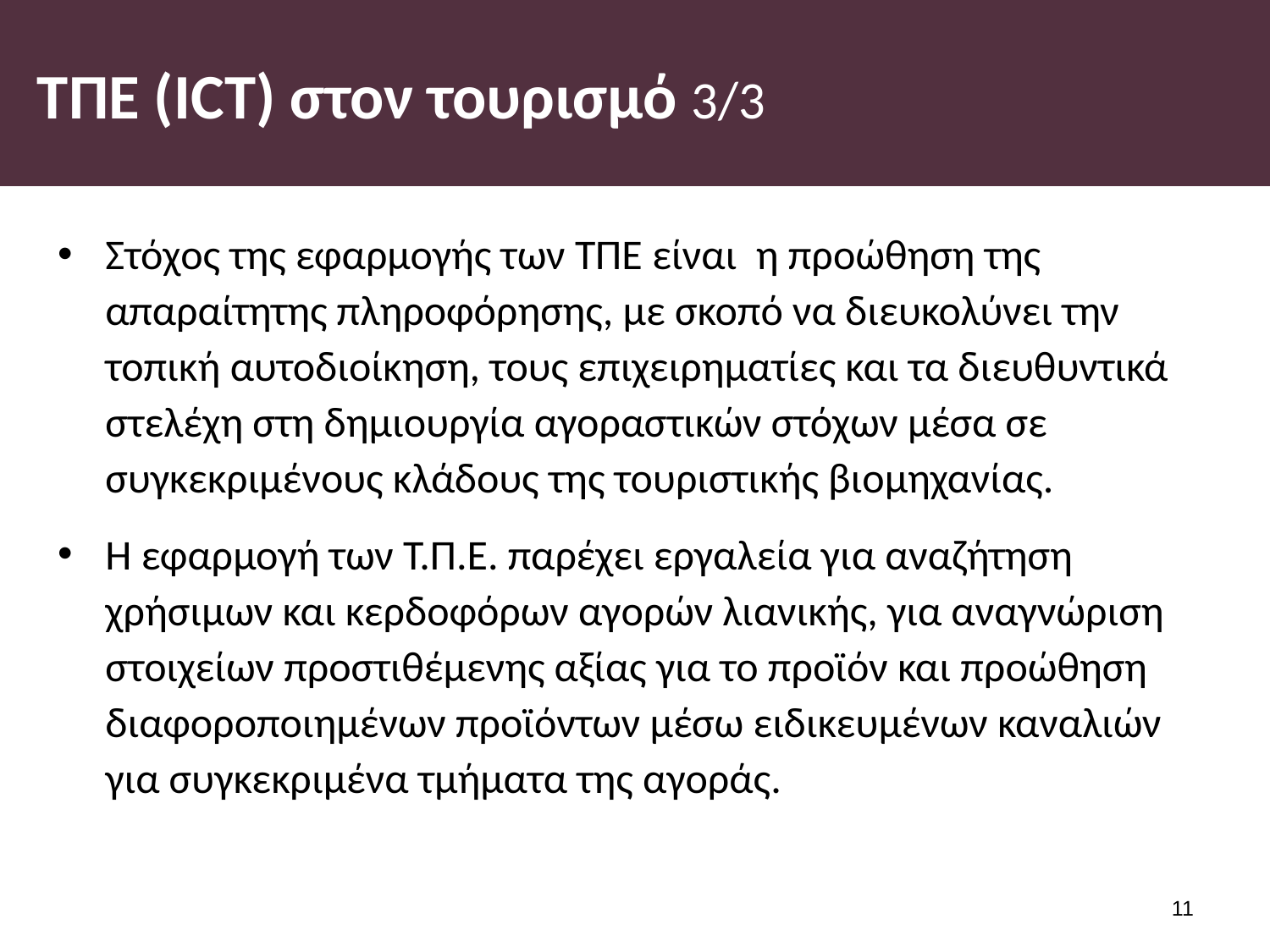

# ΤΠΕ (ICT) στον τουρισμό 3/3
Στόχος της εφαρμογής των ΤΠΕ είναι  η προώθηση της απαραίτητης πληροφόρησης, με σκοπό να διευκολύνει την τοπική αυτοδιοίκηση, τους επιχειρηματίες και τα διευθυντικά στελέχη στη δημιουργία αγοραστικών στόχων μέσα σε συγκεκριμένους κλάδους της τουριστικής βιομηχανίας.
Η εφαρμογή των Τ.Π.Ε. παρέχει εργαλεία για αναζήτηση χρήσιμων και κερδοφόρων αγορών λιανικής, για αναγνώριση στοιχείων προστιθέμενης αξίας για το προϊόν και προώθηση διαφοροποιημένων προϊόντων μέσω ειδικευμένων καναλιών για συγκεκριμένα τμήματα της αγοράς.
11